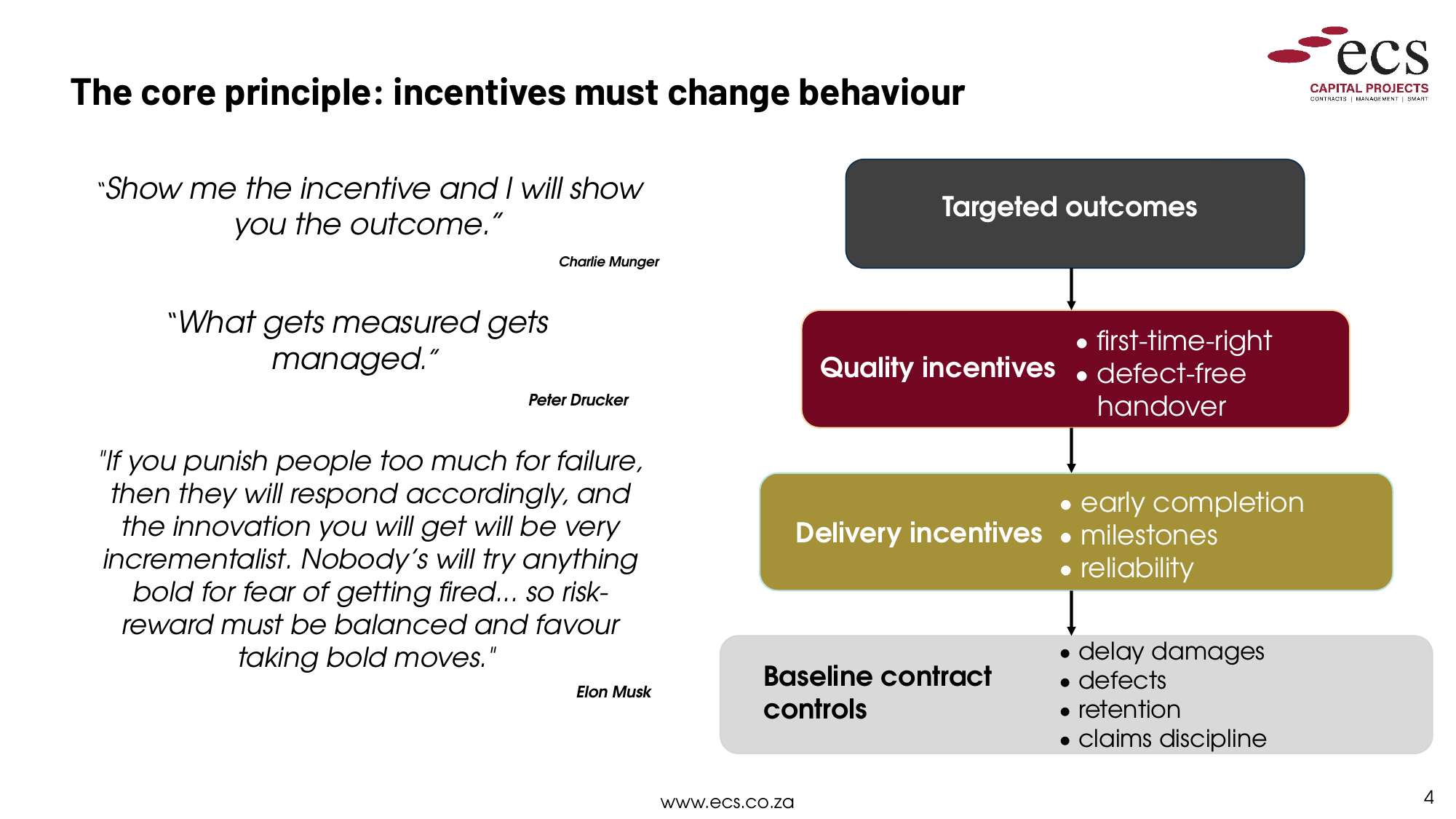

The core principle: incentives must change behaviour

Targeted outcomes

• first-time-right
• defect-free
   handover
Quality incentives

• early completion
• milestones
• reliability
Delivery incentives

• delay damages
• defects
• retention
• claims discipline
Baseline contract controls
“Show me the incentive and I will show you the outcome.”
Charlie Munger

“What gets measured gets managed.”
Peter Drucker
"If you punish people too much for failure, then they will respond accordingly, and the innovation you will get will be very incrementalist. Nobody’s will try anything bold for fear of getting fired... so risk-reward must be balanced and favour taking bold moves."
Elon Musk
4
www.ecs.co.za